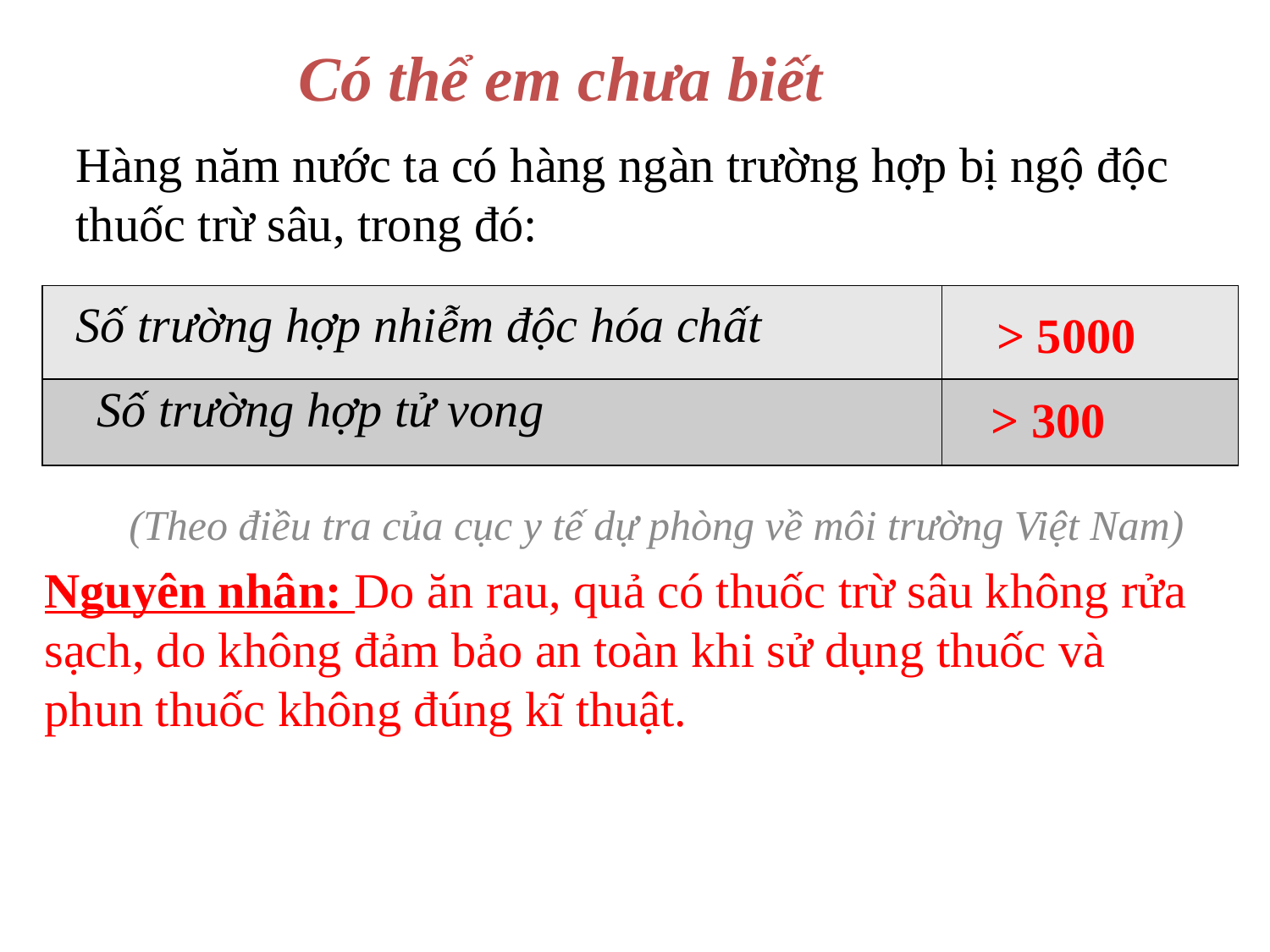

Có thể em chưa biết
Hàng năm nước ta có hàng ngàn trường hợp bị ngộ độc thuốc trừ sâu, trong đó:

        (Theo điều tra của cục y tế dự phòng về môi trường Việt Nam)
Nguyên nhân: Do ăn rau, quả có thuốc trừ sâu không rửa sạch, do không đảm bảo an toàn khi sử dụng thuốc và phun thuốc không đúng kĩ thuật.
|  |  |
| --- | --- |
|  |  |
Số trường hợp nhiễm độc hóa chất
> 5000
Số trường hợp tử vong
> 300